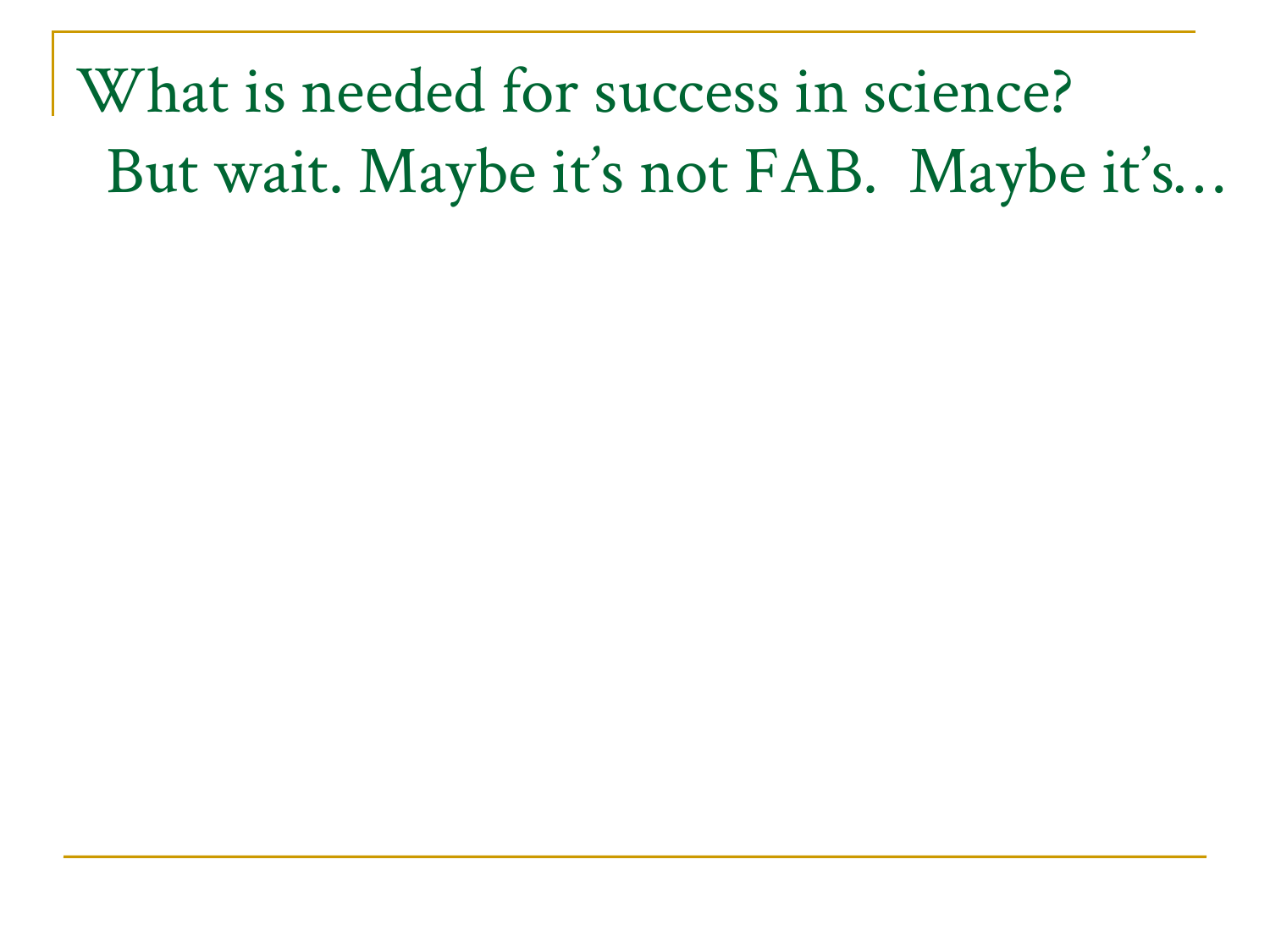

What is needed for success in science?
  But wait. Maybe it’s not FAB.  Maybe it’s…